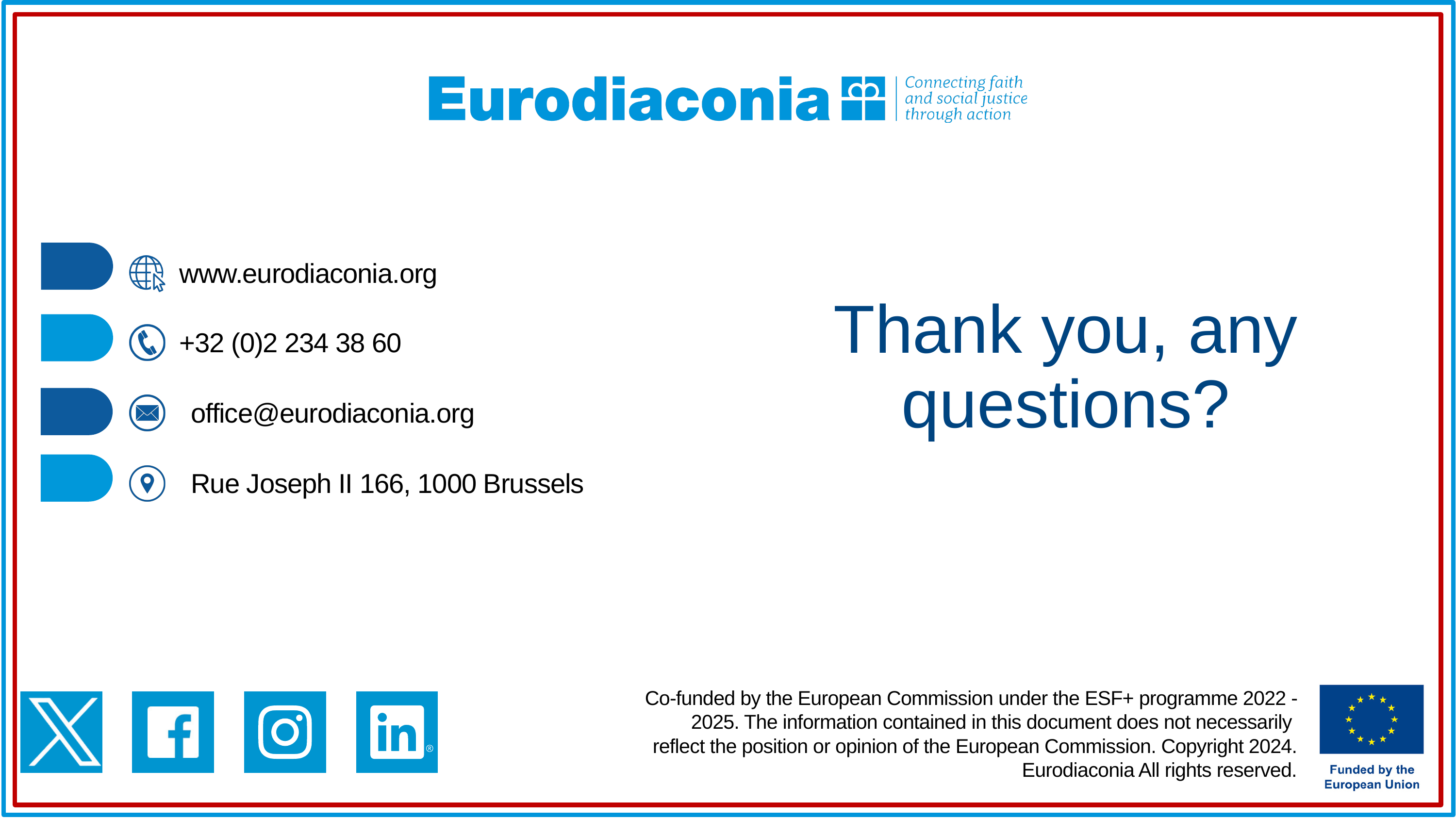

www.eurodiaconia.org

+32 (0)2 234 38 60

office@eurodiaconia.org

Rue Joseph II 166, 1000 Brussels
Thank you, any questions?

Co-funded by the European Commission under the ESF+ programme 2022 - 2025. The information contained in this document does not necessarily
reflect the position or opinion of the European Commission. Copyright 2024.
Eurodiaconia All rights reserved.